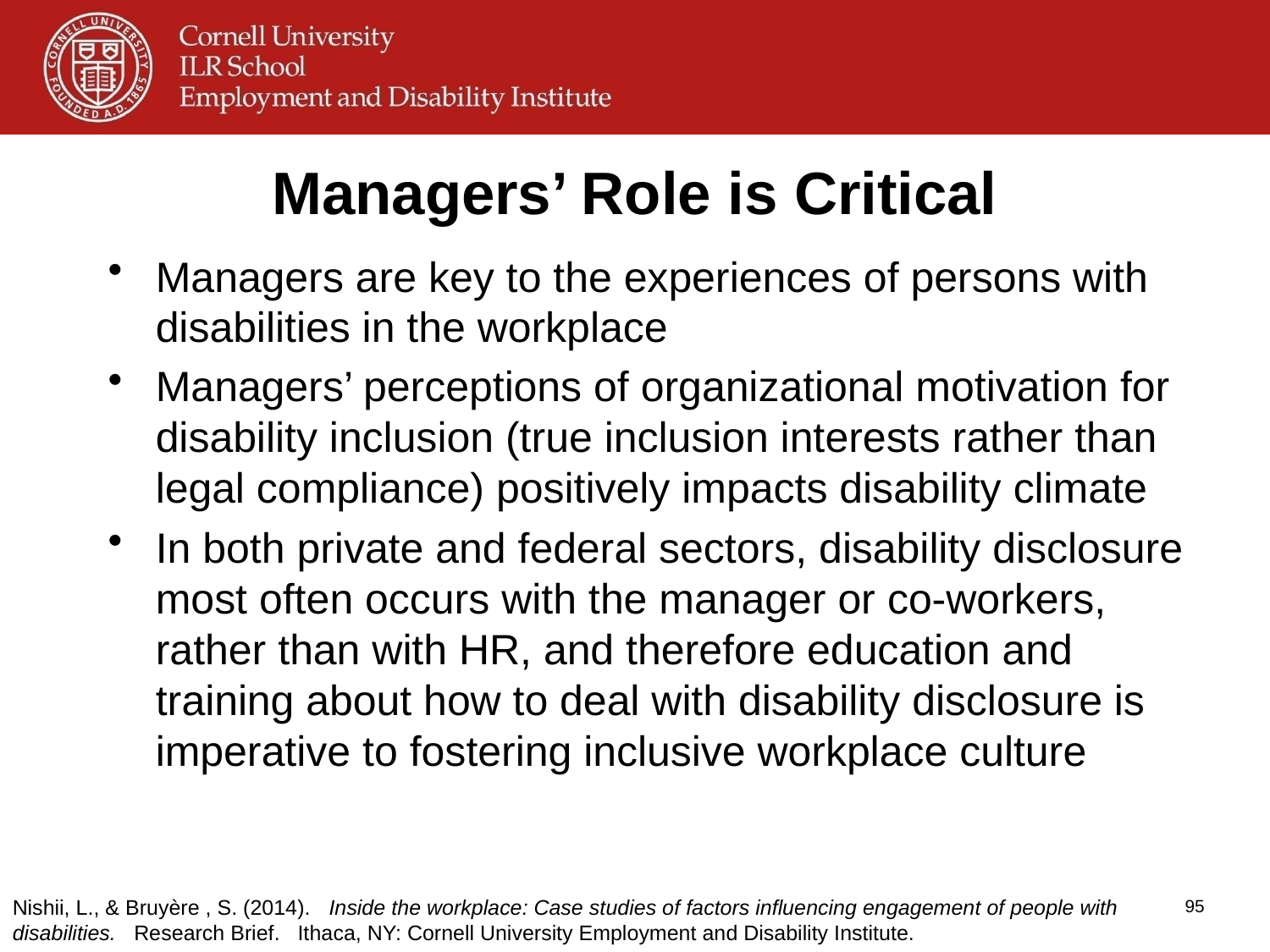

# Managers’ Role is Critical
Managers are key to the experiences of persons with  disabilities in the workplace
Managers’ perceptions of organizational motivation for disability inclusion (true inclusion interests rather than legal compliance) positively impacts disability climate
In both private and federal sectors, disability disclosure most often occurs with the manager or co-workers, rather than with HR, and therefore education and training about how to deal with disability disclosure is  imperative to fostering inclusive workplace culture
Nishii, L., & Bruyère , S. (2014).   Inside the workplace: Case studies of factors influencing engagement of people with disabilities.   Research Brief.   Ithaca, NY: Cornell University Employment and Disability Institute.
95